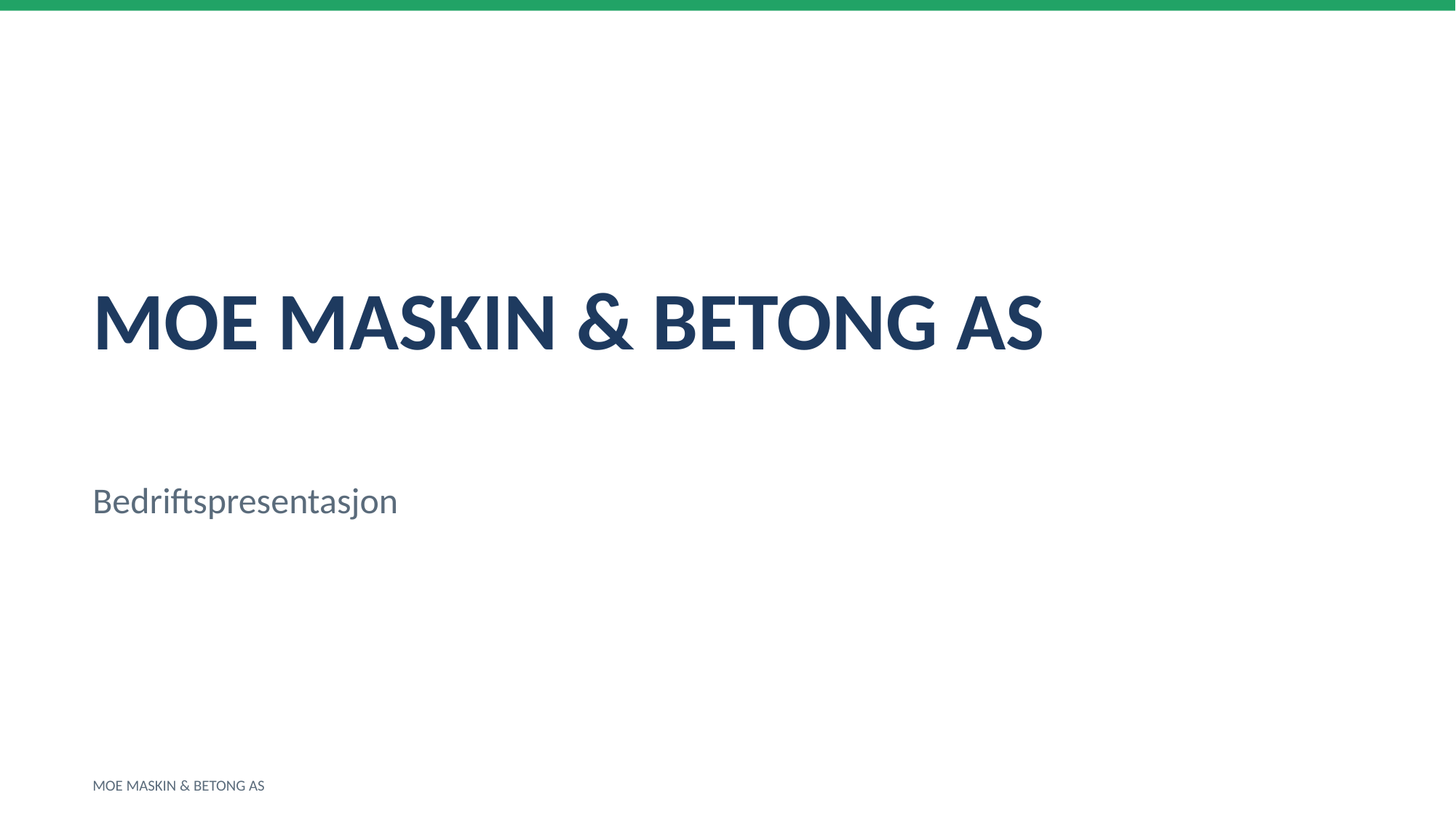

MOE MASKIN & BETONG AS
Bedriftspresentasjon
MOE MASKIN & BETONG AS